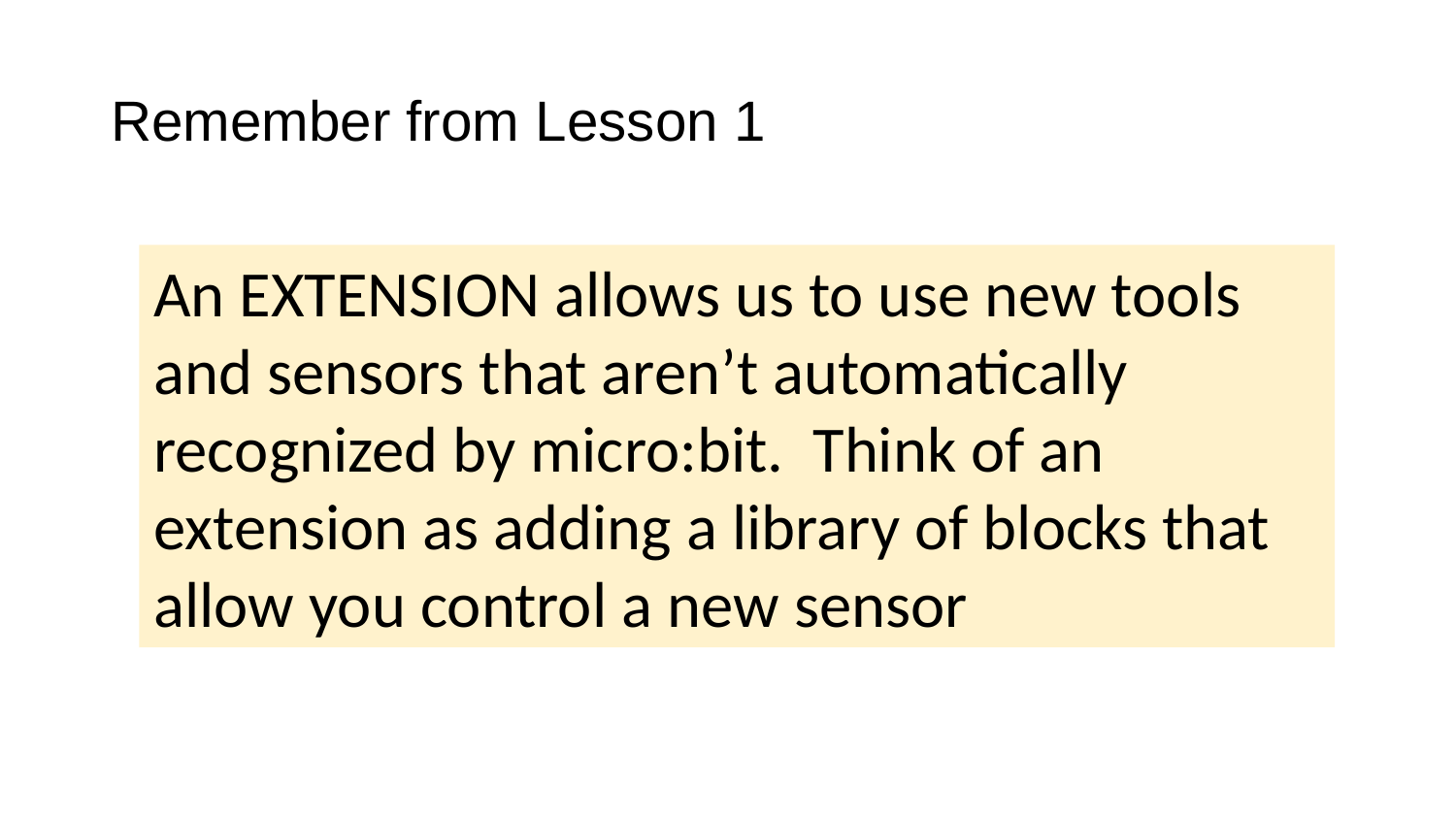

# Remember from Lesson 1
An EXTENSION allows us to use new tools and sensors that aren’t automatically recognized by micro:bit.  Think of an extension as adding a library of blocks that allow you control a new sensor